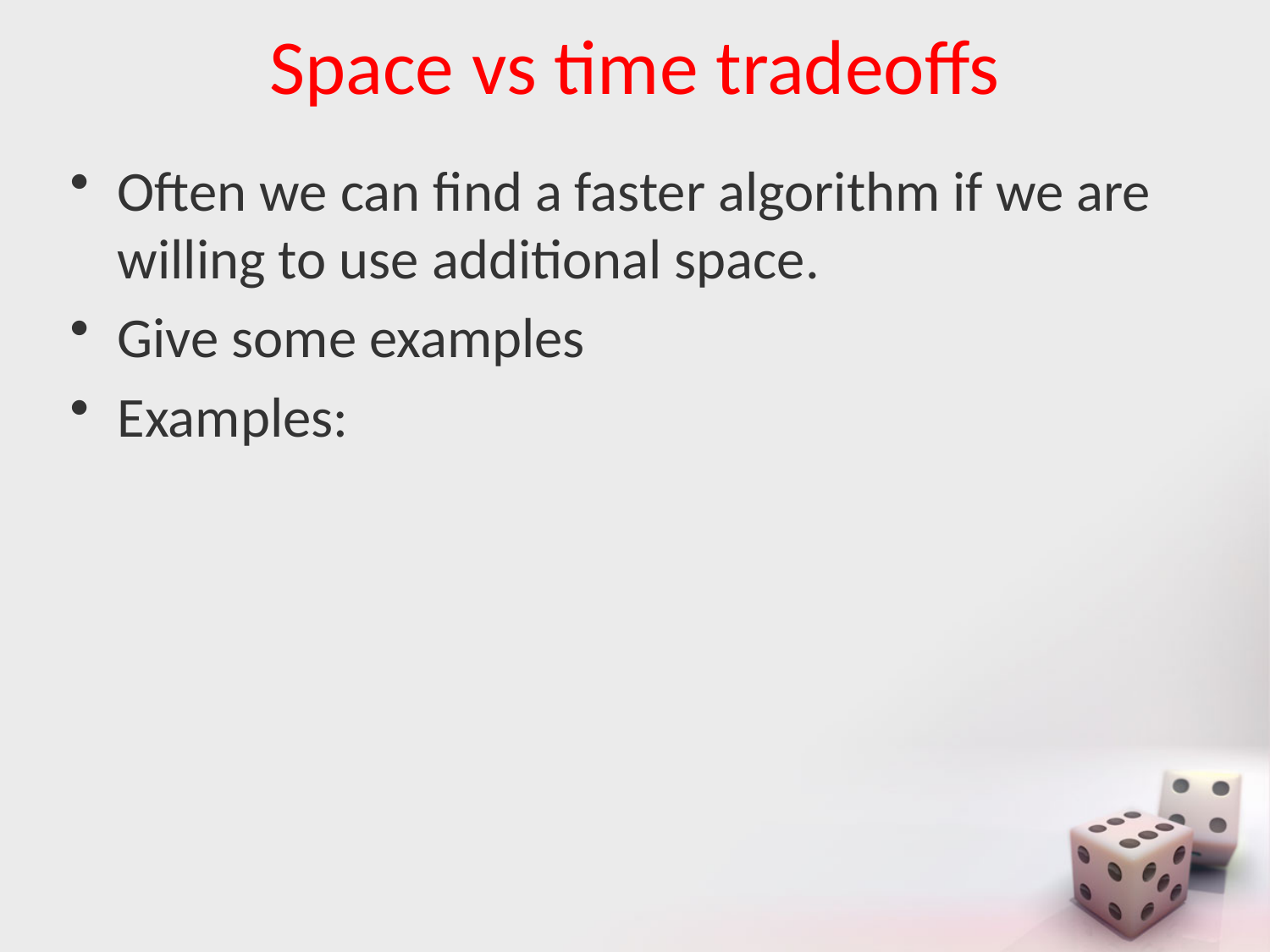

# Space vs time tradeoffs
Often we can find a faster algorithm if we are willing to use additional space.
Give some examples
Examples: